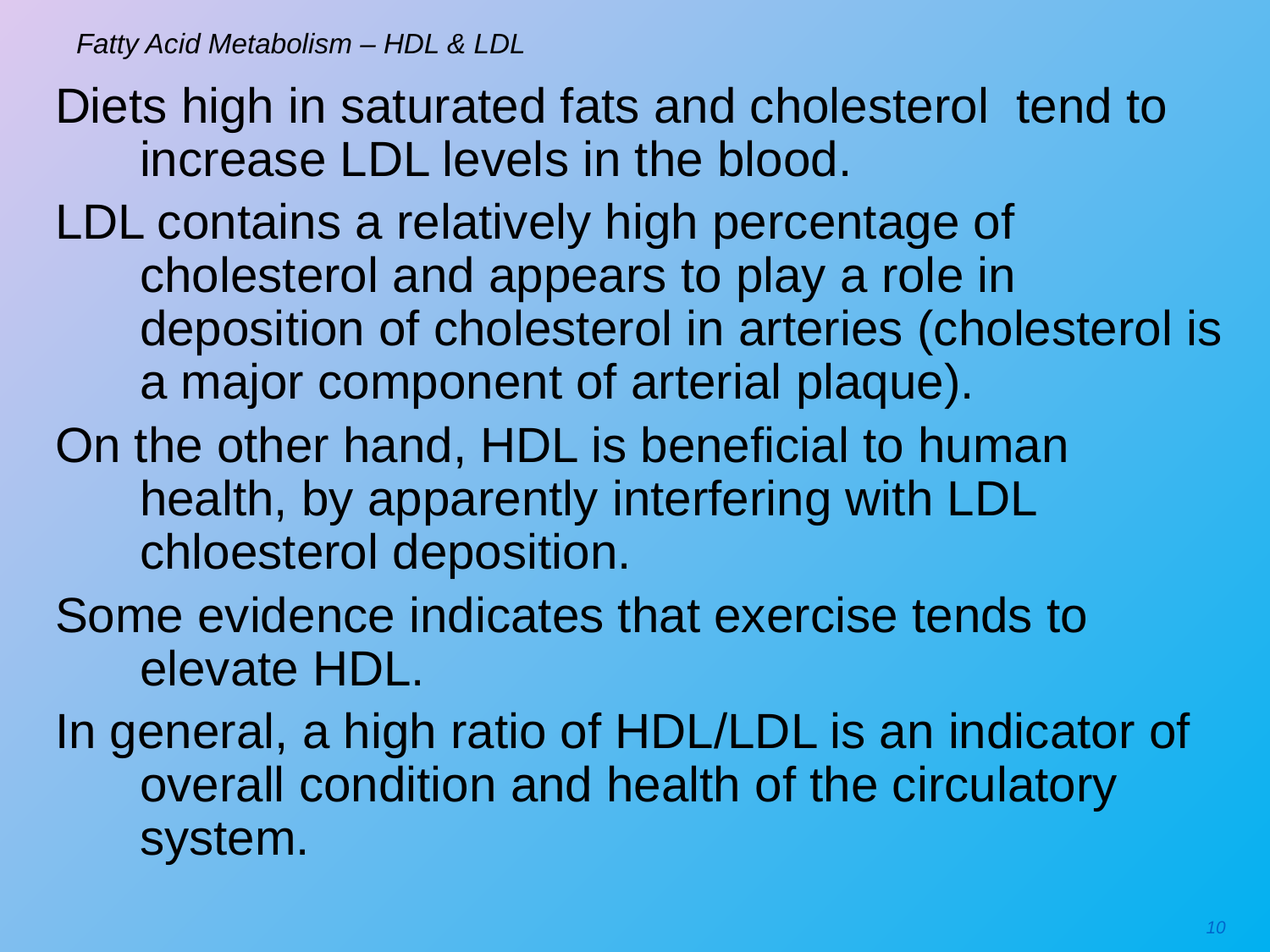

# Fatty Acid Metabolism – HDL & LDL
Diets high in saturated fats and cholesterol  tend to increase LDL levels in the blood.
LDL contains a relatively high percentage of cholesterol and appears to play a role in deposition of cholesterol in arteries (cholesterol is a major component of arterial plaque).
On the other hand, HDL is beneficial to human health, by apparently interfering with LDL chloesterol deposition.
Some evidence indicates that exercise tends to elevate HDL.
In general, a high ratio of HDL/LDL is an indicator of overall condition and health of the circulatory system.
10